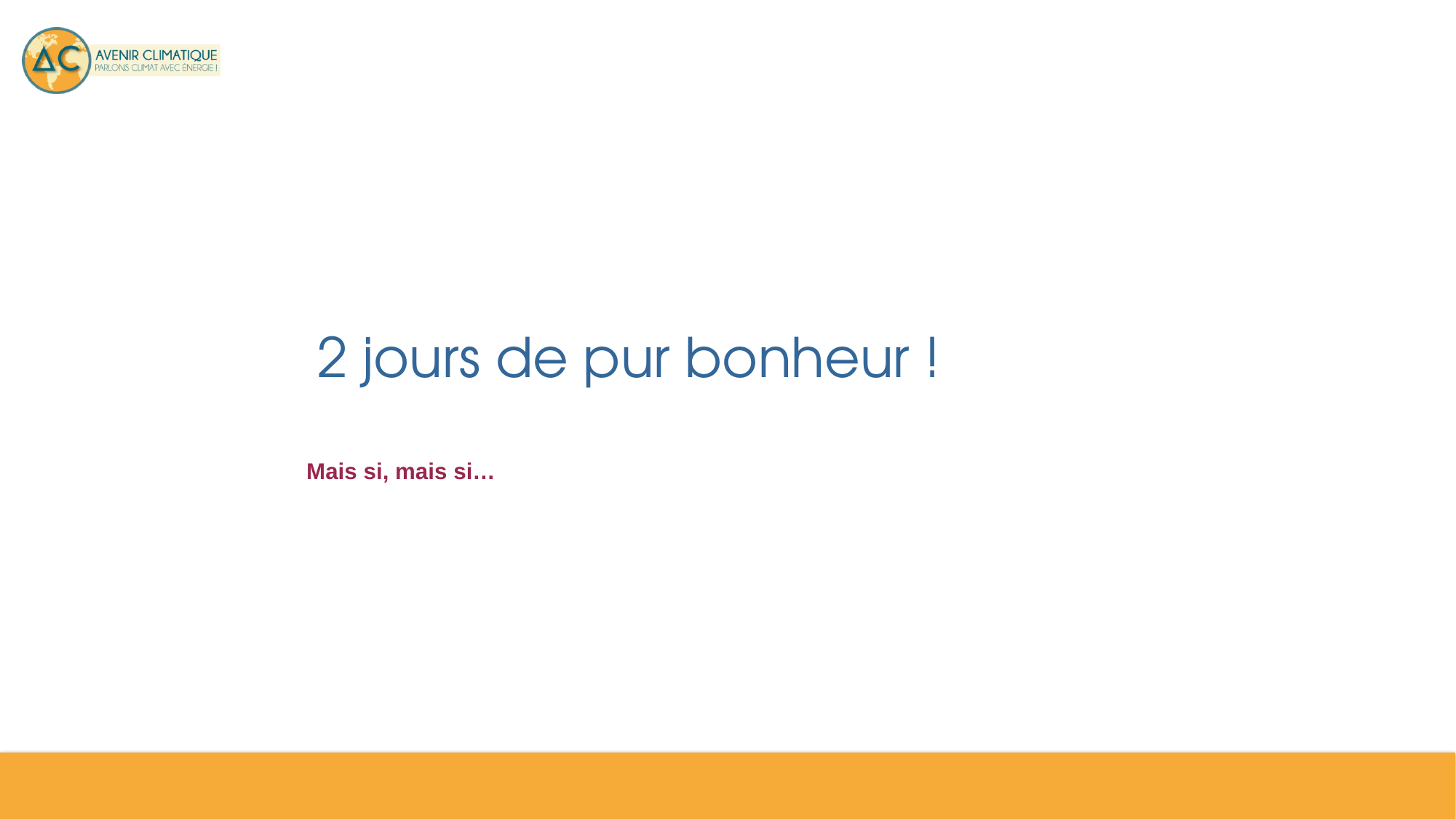

#
2 jours de pur bonheur !
Mais si, mais si…